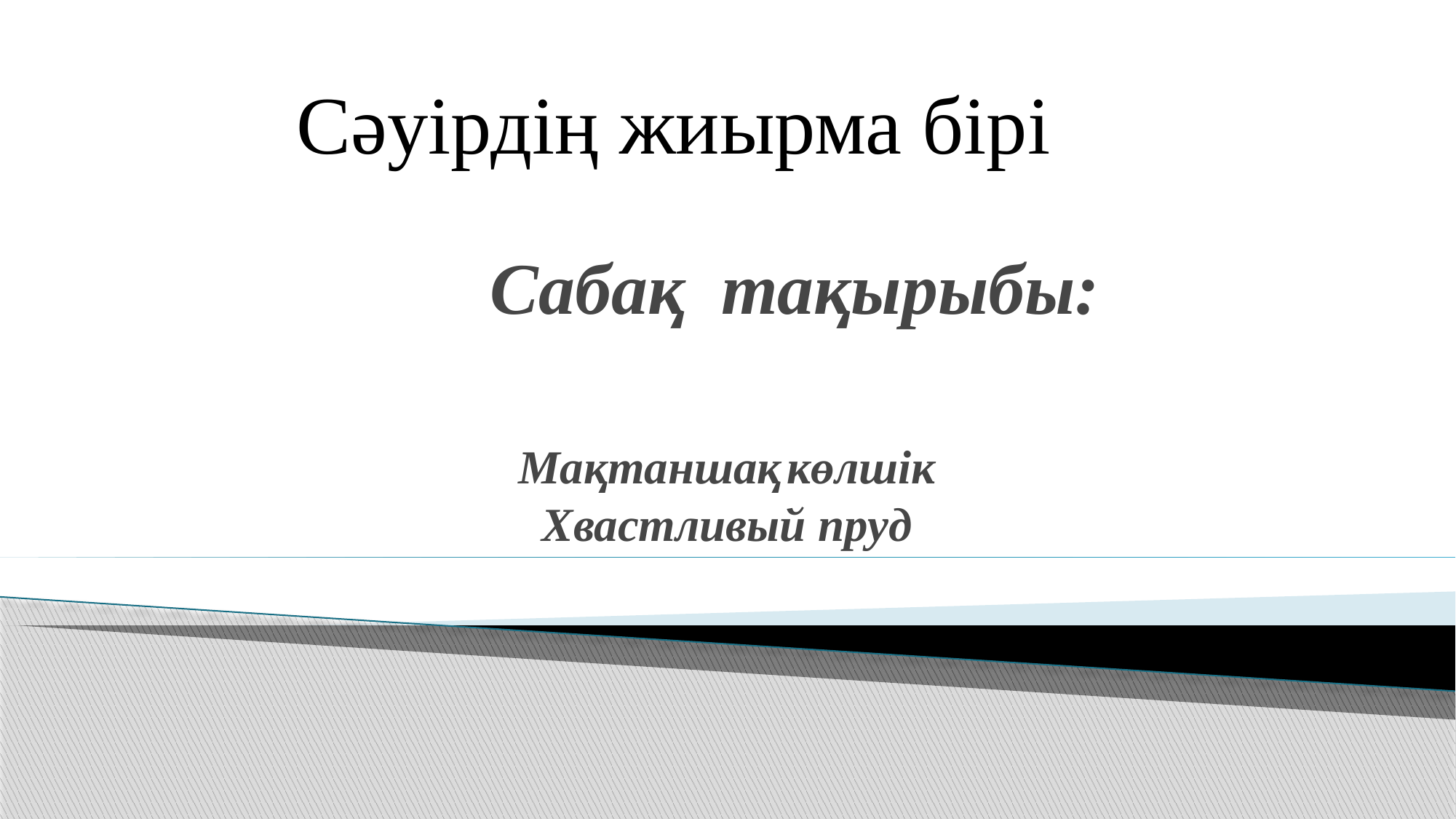

Сәуірдің жиырма бірі
# Сабақ  тақырыбы:
Мақтаншақ  көлшік
Хвастливый пруд